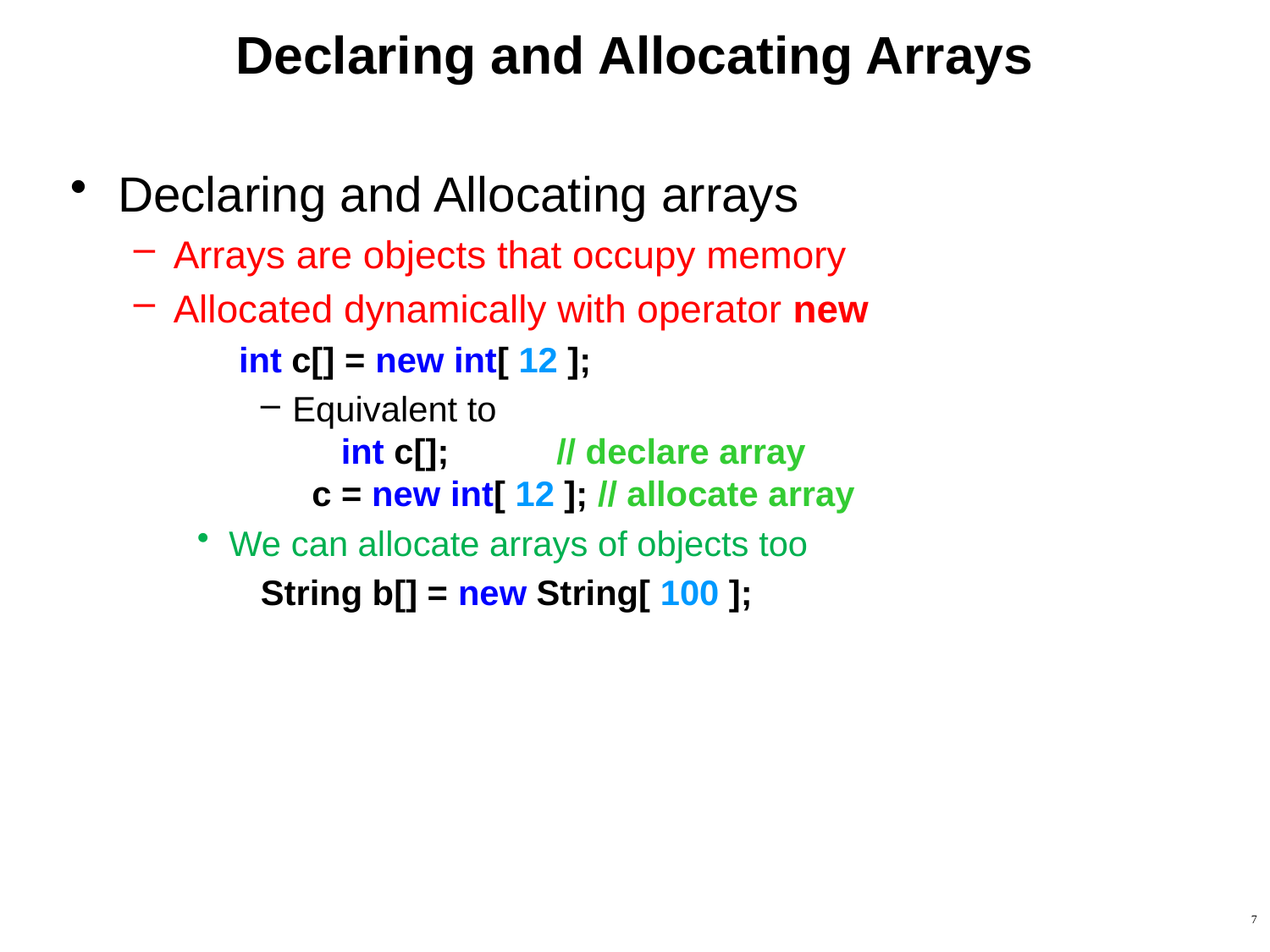

# Declaring and Allocating Arrays
Declaring and Allocating arrays
Arrays are objects that occupy memory
Allocated dynamically with operator new
	 int c[] = new int[ 12 ];
Equivalent to
     int c[];           // declare array
  c = new int[ 12 ]; // allocate array
We can allocate arrays of objects too
String b[] = new String[ 100 ];

7